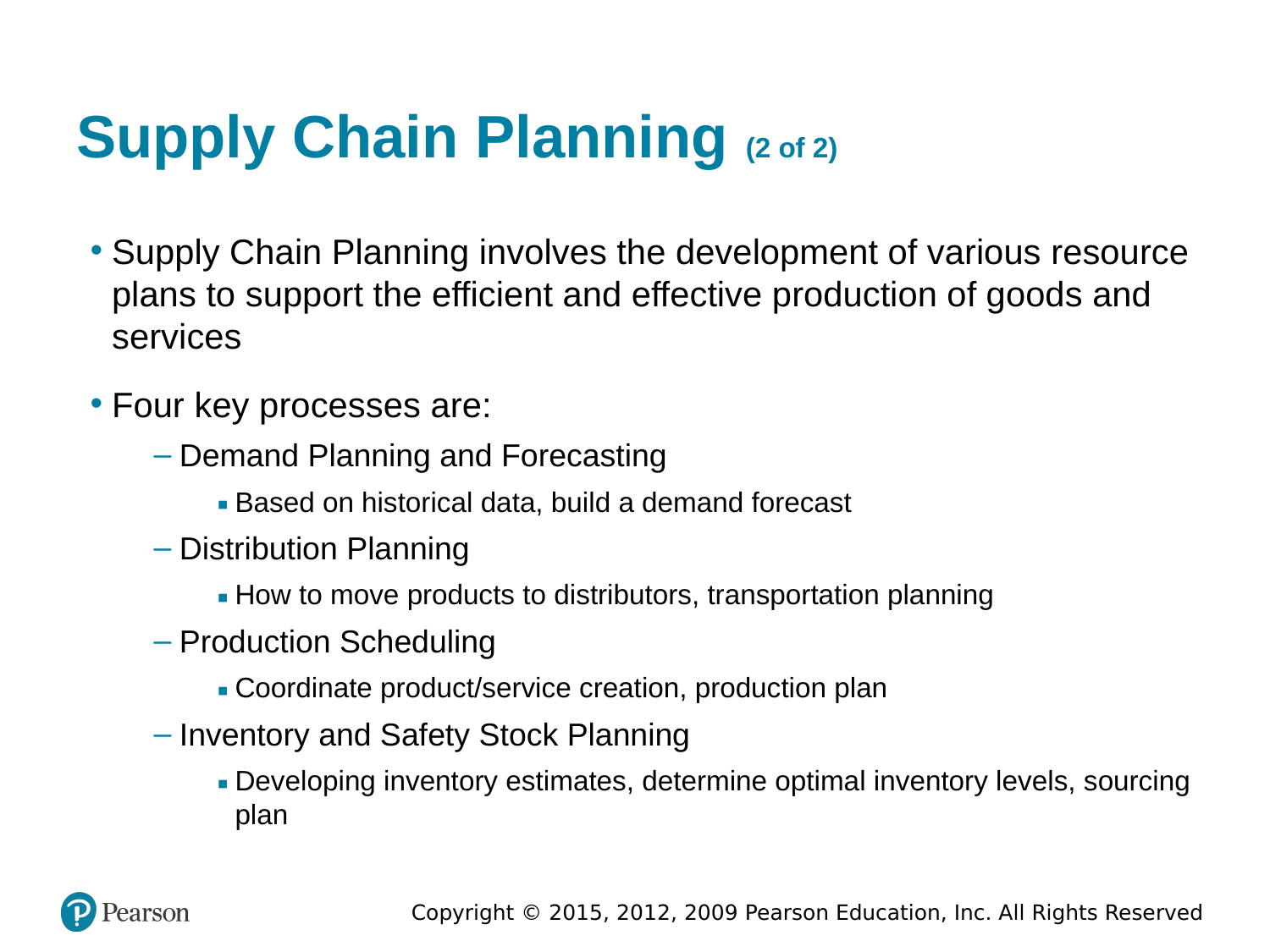

# Supply Chain Planning (2 of 2)
Supply Chain Planning involves the development of various resource plans to support the efficient and effective production of goods and services
Four key processes are:
Demand Planning and Forecasting
Based on historical data, build a demand forecast
Distribution Planning
How to move products to distributors, transportation planning
Production Scheduling
Coordinate product/service creation, production plan
Inventory and Safety Stock Planning
Developing inventory estimates, determine optimal inventory levels, sourcing plan